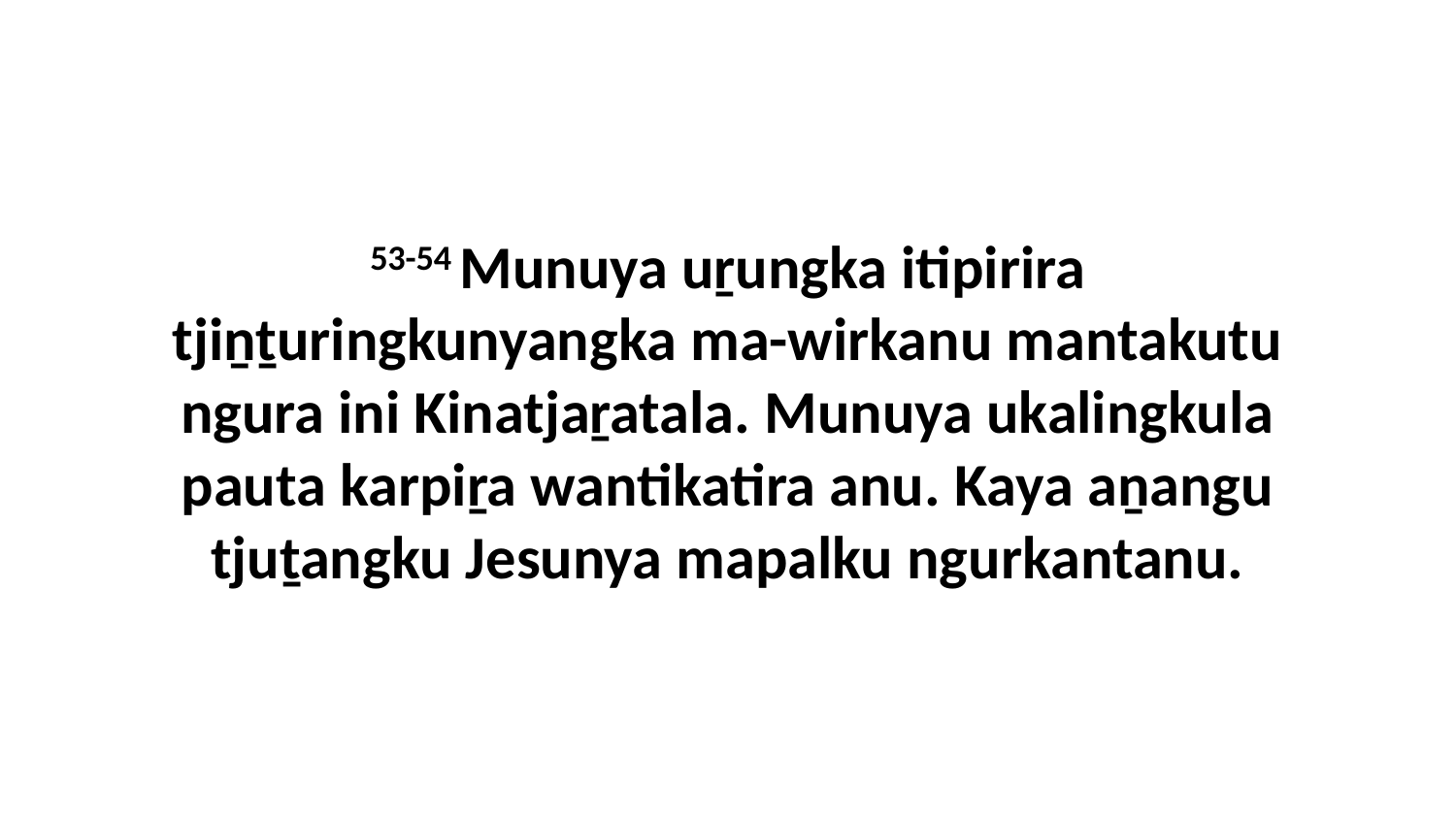

53-54 Munuya uṟungka itipirira tjiṉṯuringkunyangka ma-wirkanu mantakutu ngura ini Kinatjaṟatala. Munuya ukalingkula pauta karpiṟa wantikatira anu. Kaya aṉangu tjuṯangku Jesunya mapalku ngurkantanu.